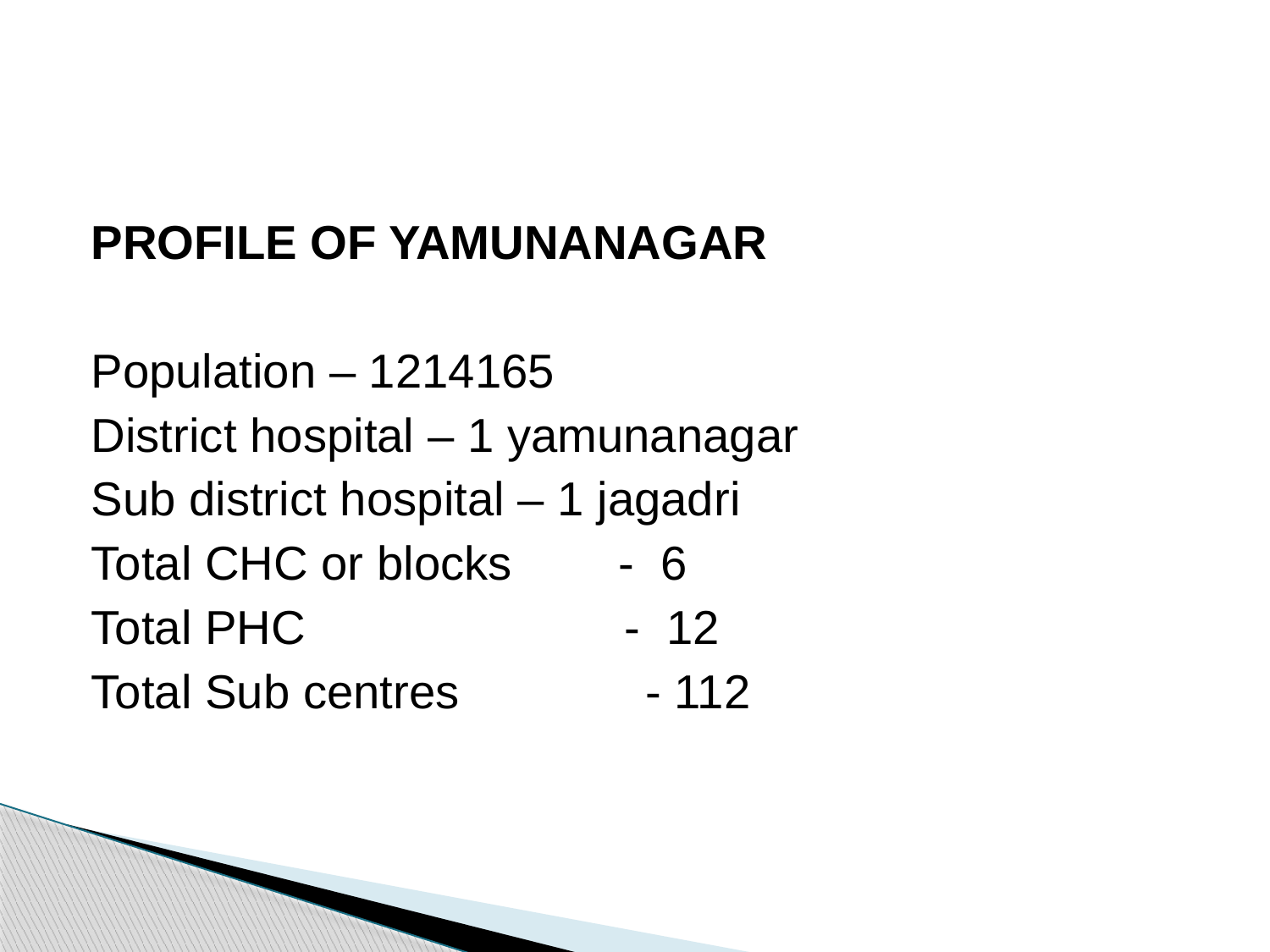

#
PROFILE OF YAMUNANAGAR

Population – 1214165
District hospital – 1 yamunanagar
Sub district hospital – 1 jagadri
Total CHC or blocks        -  6
Total PHC                        -  12
Total Sub centres              - 112